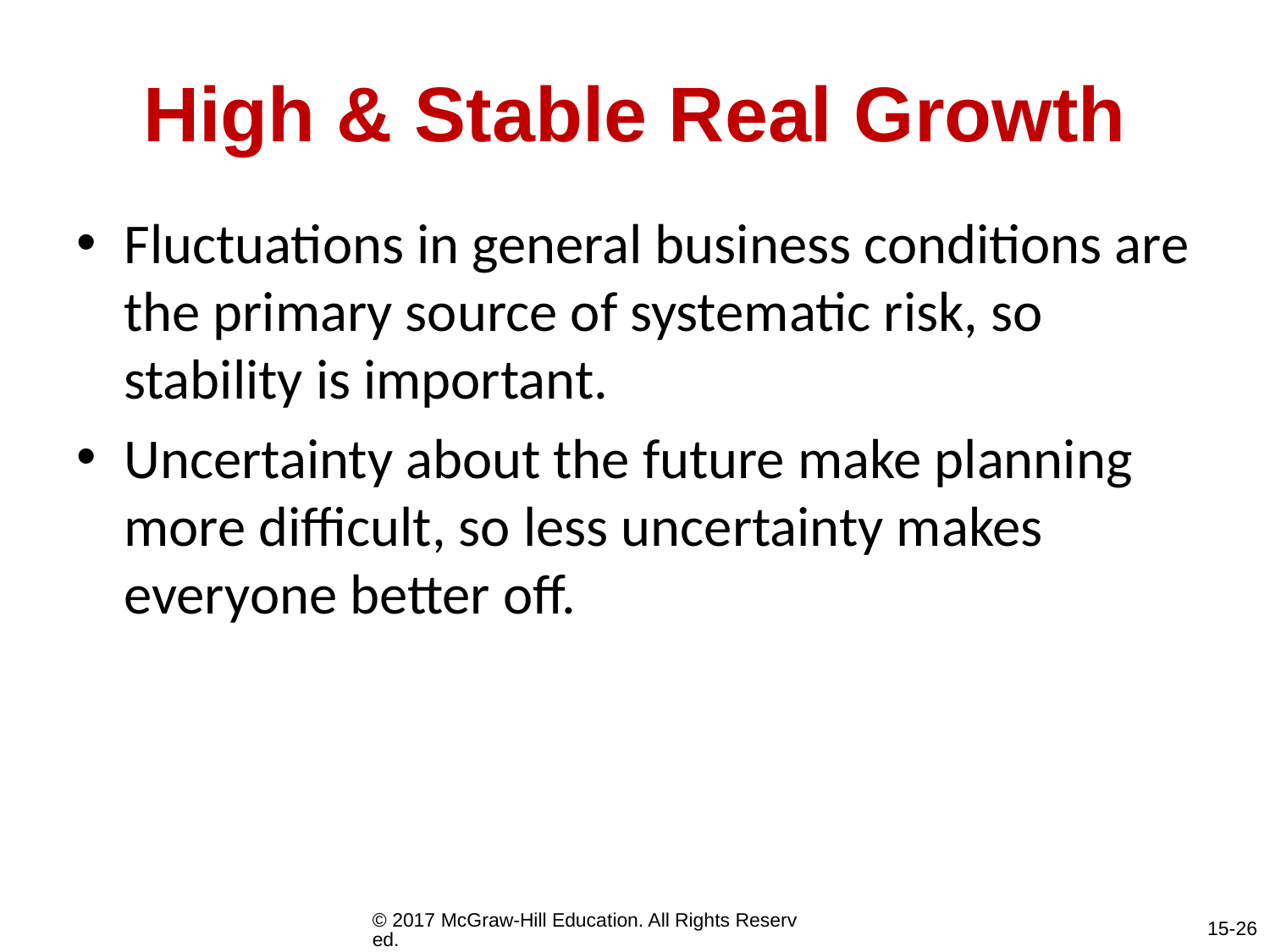

# High & Stable Real Growth
Fluctuations in general business conditions are the primary source of systematic risk, so stability is important.
Uncertainty about the future make planning more difficult, so less uncertainty makes everyone better off.
© 2017 McGraw-Hill Education. All Rights Reserved.
15-26